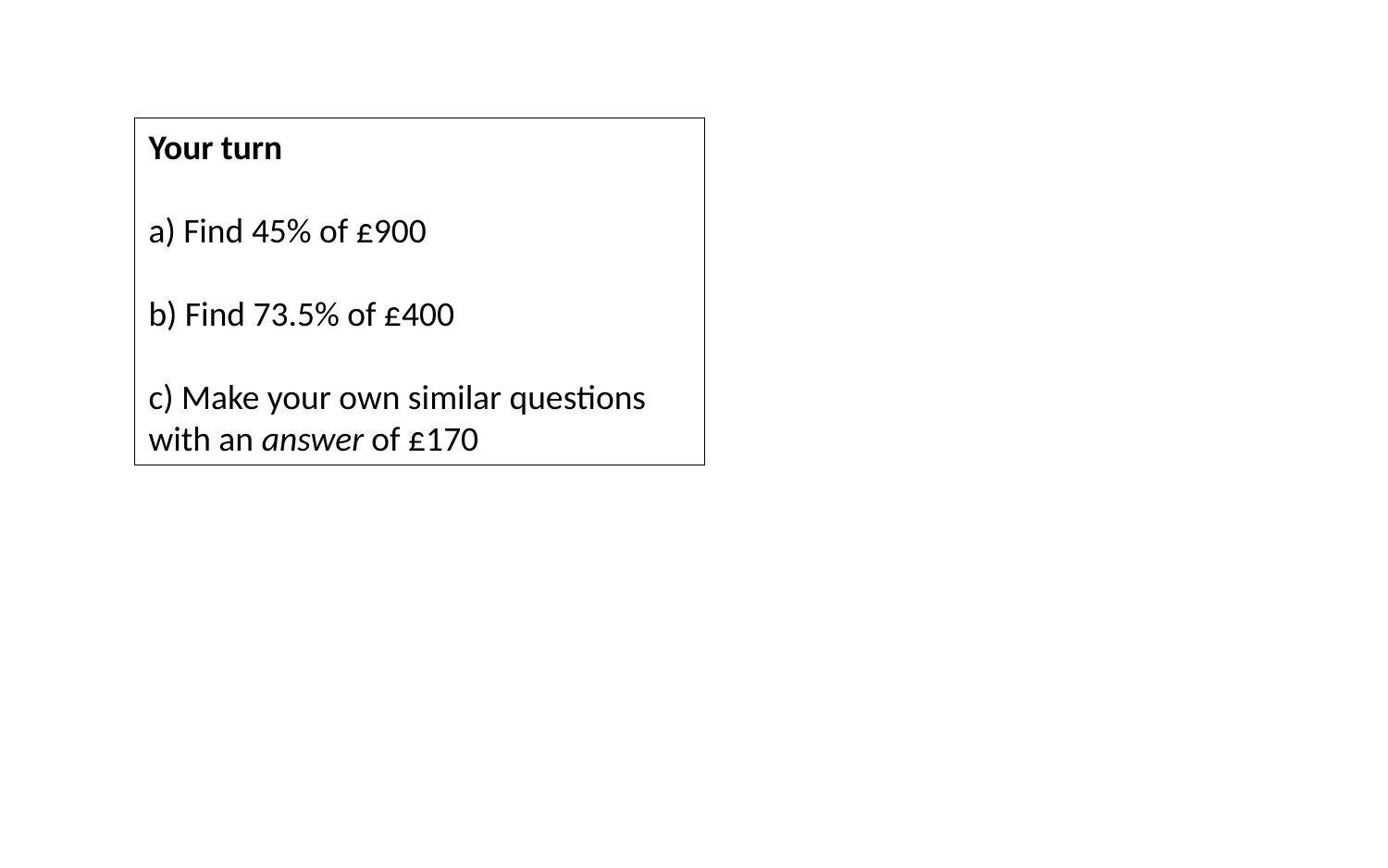

Your turn

a) Find 45% of £900

b) Find 73.5% of £400

c) Make your own similar questions with an answer of £170